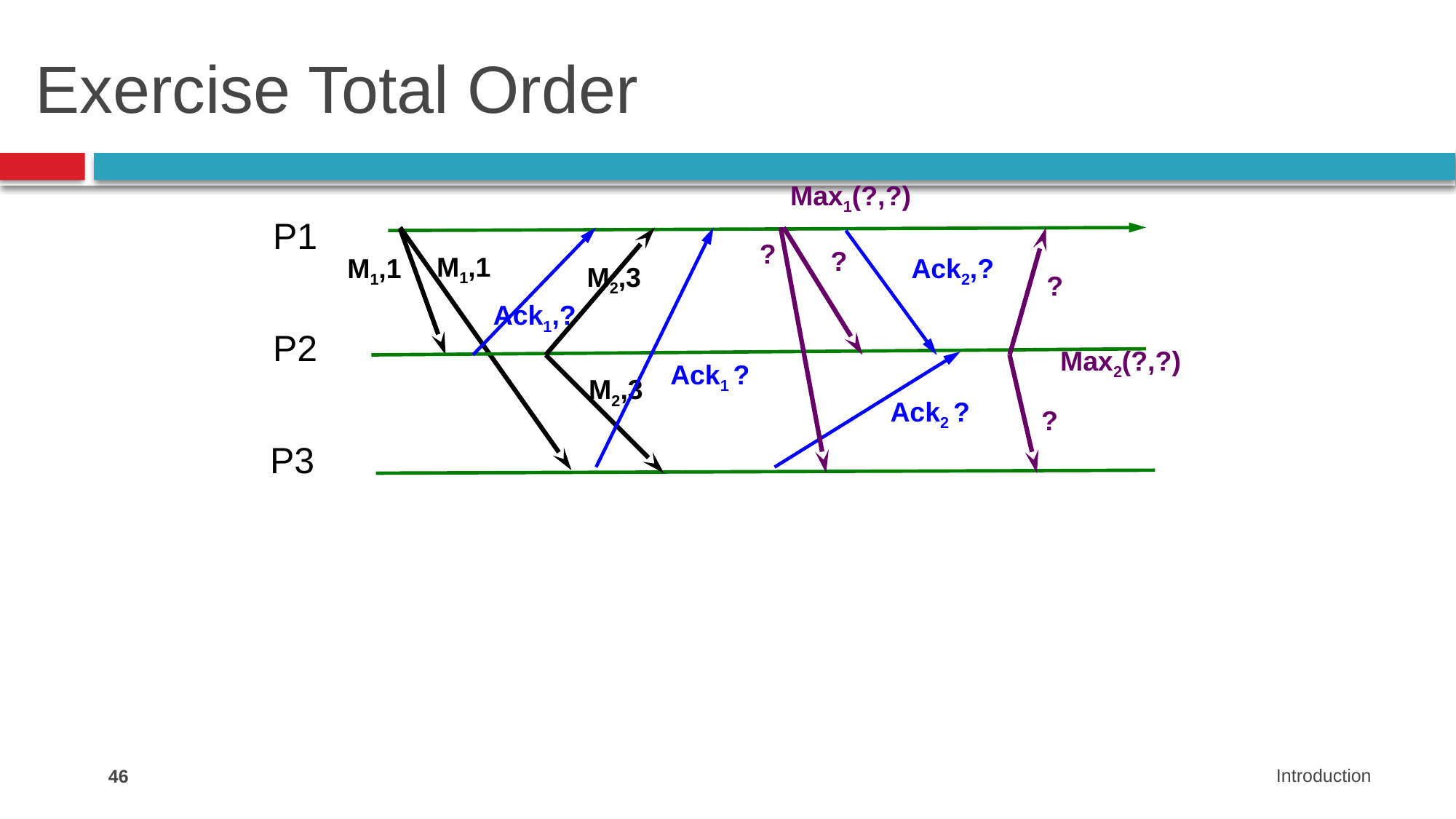

# Exercise Total Order
Max1(?,?)
P1

?
?
M1,1
M1,1
Ack2,?
M2,3
?
Ack1,?
P2
Max2(?,?)

Ack1 ?

M2,3
Ack2 ?
?
P3

46
Introduction